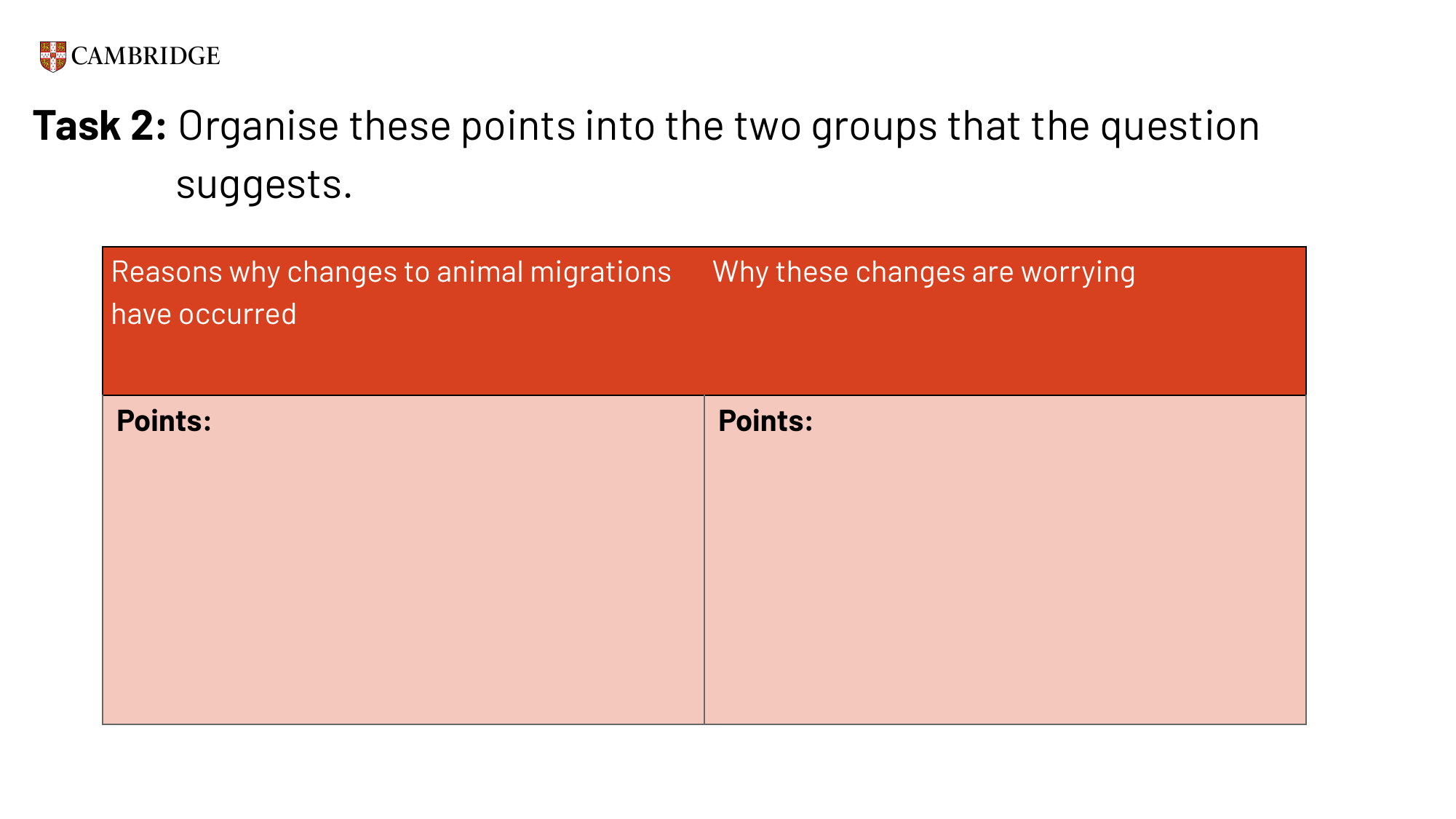

# Task 2: Organise these points into the two groups that the question 		    suggests.
| Reasons why changes to animal migrations have occurred | Why these changes are worrying |
| --- | --- |
| Points: | Points: |